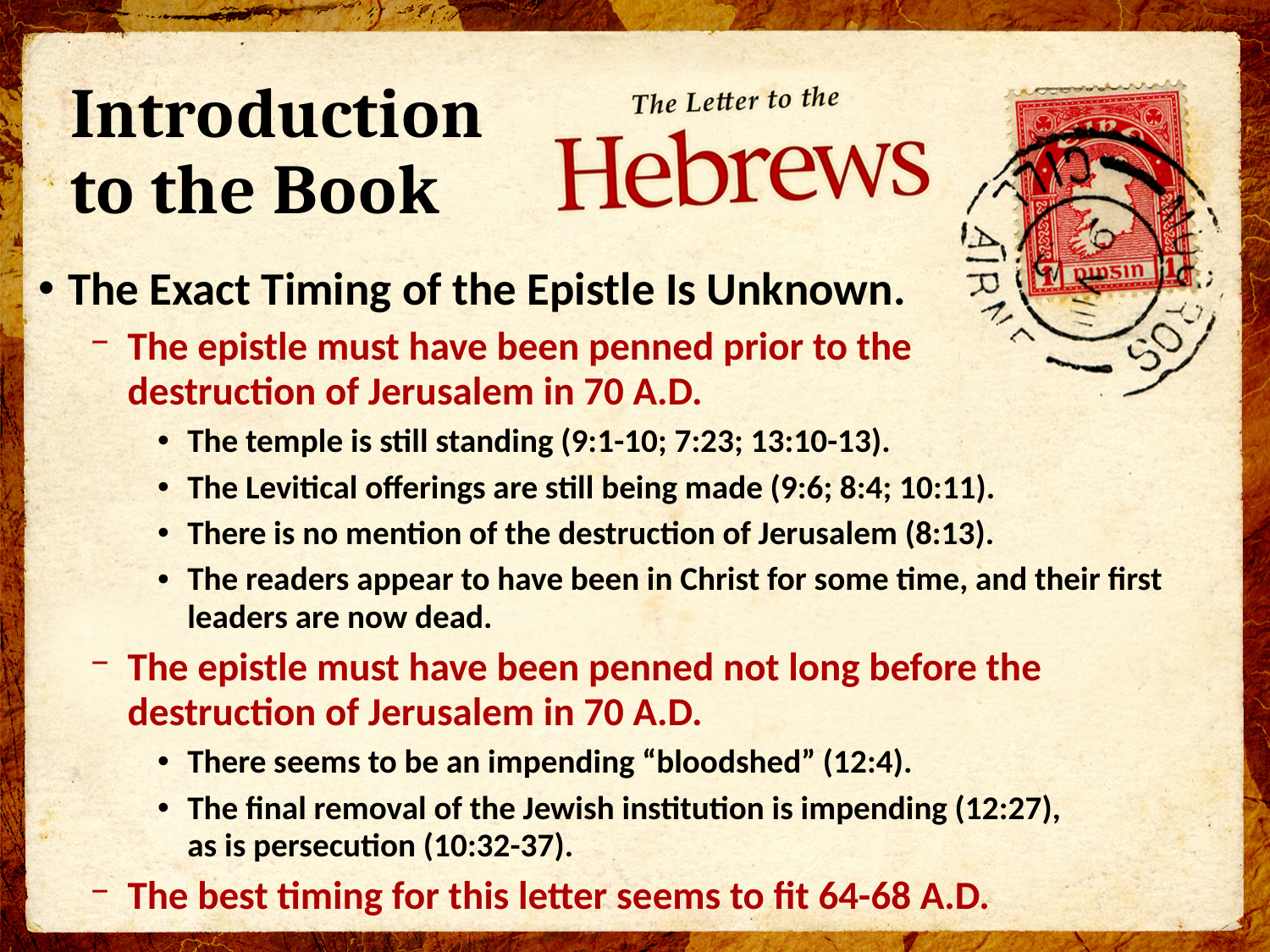

# Introduction to the Book
The Exact Timing of the Epistle Is Unknown.
The epistle must have been penned prior to the
destruction of Jerusalem in 70 A.D.
The temple is still standing (9:1-10; 7:23; 13:10-13).
The Levitical offerings are still being made (9:6; 8:4; 10:11).
There is no mention of the destruction of Jerusalem (8:13).
The readers appear to have been in Christ for some time, and their first leaders are now dead.
The epistle must have been penned not long before the destruction of Jerusalem in 70 A.D.
There seems to be an impending “bloodshed” (12:4).
The final removal of the Jewish institution is impending (12:27),
as is persecution (10:32-37).
The best timing for this letter seems to fit 64-68 A.D.